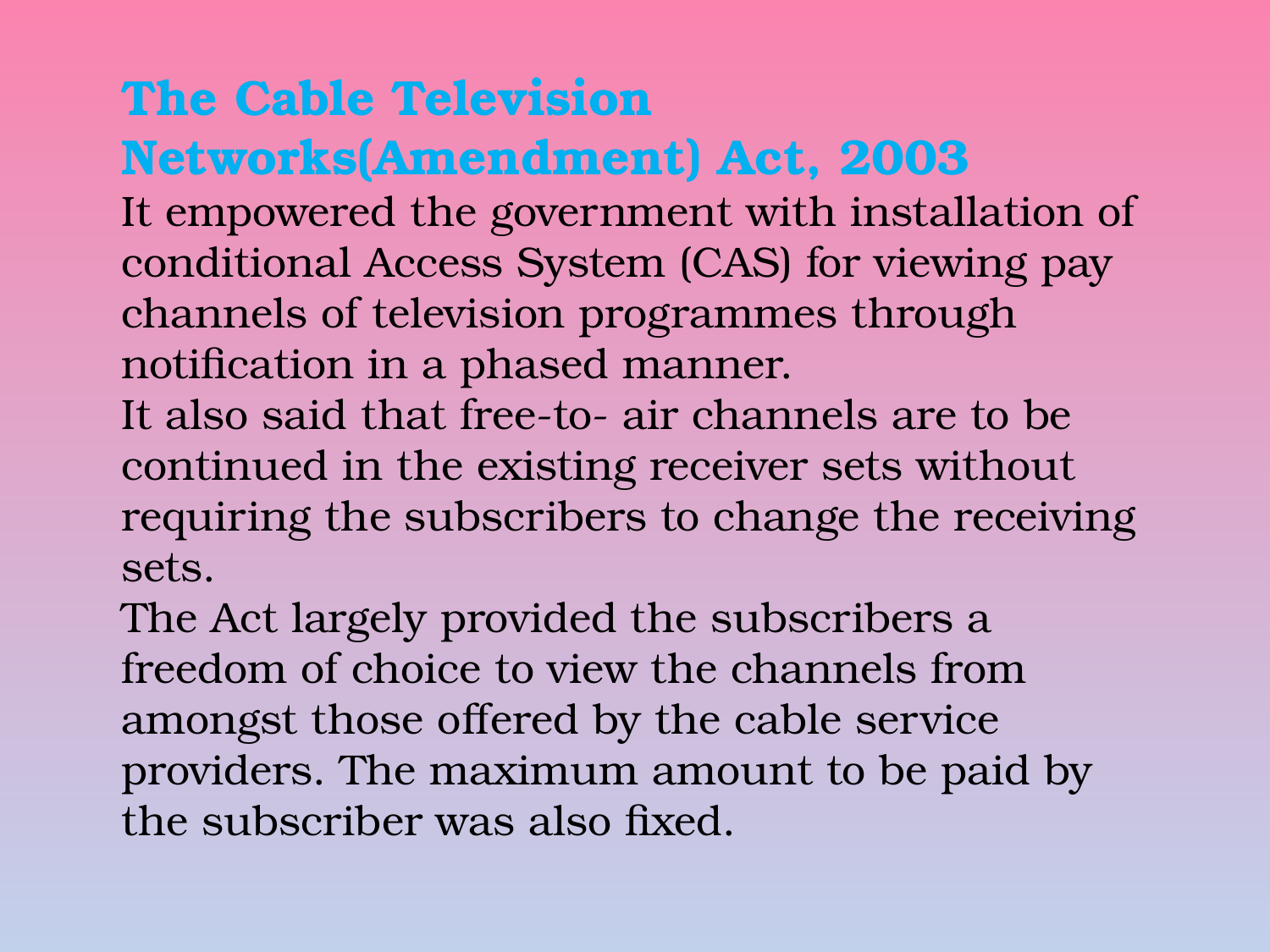

The Cable Television Networks(Amendment) Act, 2003
It empowered the government with installation of conditional Access System (CAS) for viewing pay channels of television programmes through notification in a phased manner.
It also said that free-to- air channels are to be continued in the existing receiver sets without requiring the subscribers to change the receiving sets.
The Act largely provided the subscribers a freedom of choice to view the channels from amongst those offered by the cable service providers. The maximum amount to be paid by the subscriber was also fixed.